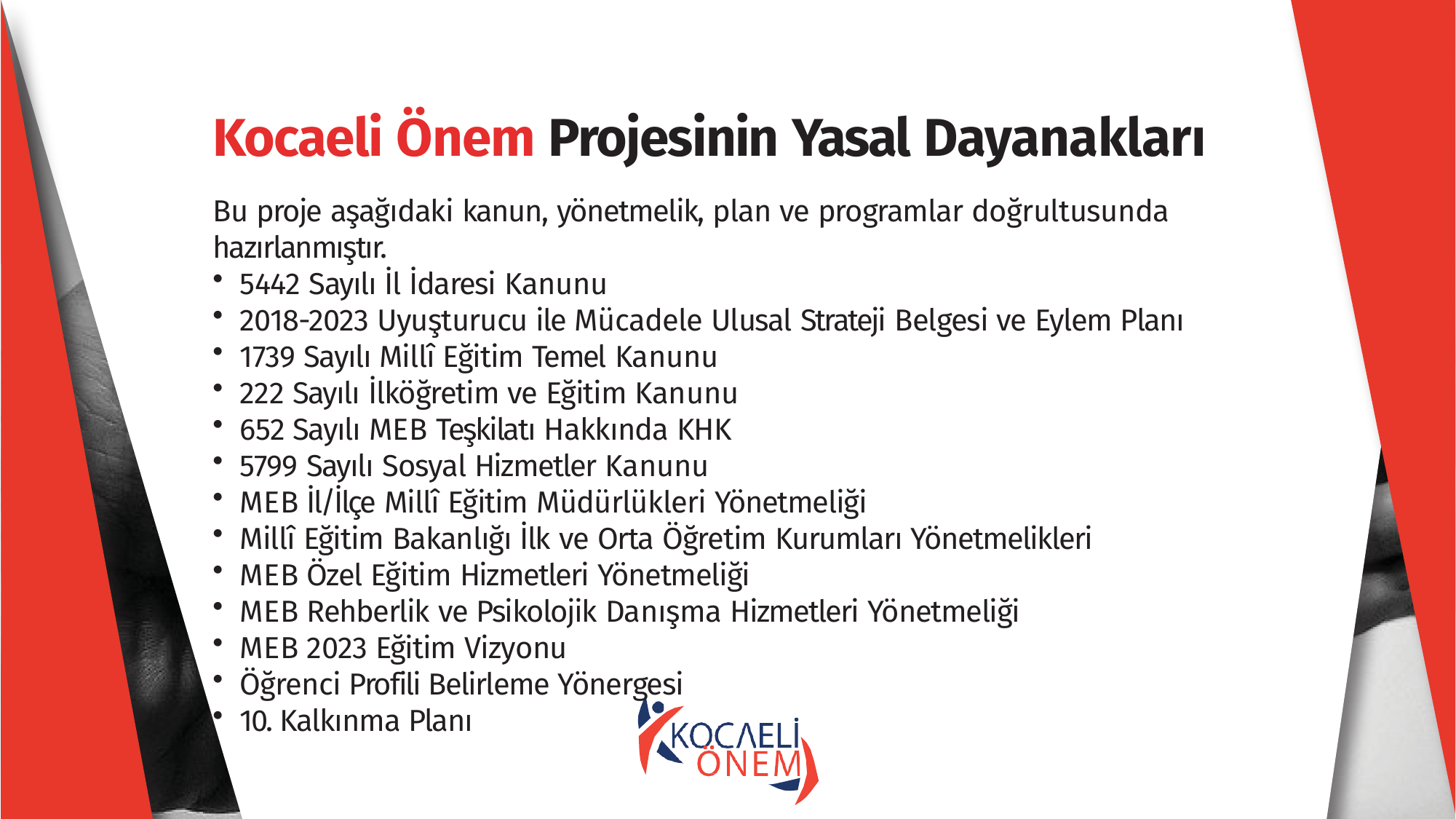

# Kocaeli Önem Projesinin Yasal Dayanakları
Bu proje aşağıdaki kanun, yönetmelik, plan ve programlar doğrultusunda hazırlanmıştır.
5442 Sayılı İl İdaresi Kanunu
2018-2023 Uyuşturucu ile Mücadele Ulusal Strateji Belgesi ve Eylem Planı
1739 Sayılı Millî Eğitim Temel Kanunu
222 Sayılı İlköğretim ve Eğitim Kanunu
652 Sayılı MEB Teşkilatı Hakkında KHK
5799 Sayılı Sosyal Hizmetler Kanunu
MEB İl/İlçe Millî Eğitim Müdürlükleri Yönetmeliği
Millî Eğitim Bakanlığı İlk ve Orta Öğretim Kurumları Yönetmelikleri
MEB Özel Eğitim Hizmetleri Yönetmeliği
MEB Rehberlik ve Psikolojik Danışma Hizmetleri Yönetmeliği
MEB 2023 Eğitim Vizyonu
Öğrenci Profili Belirleme Yönergesi
10. Kalkınma Planı